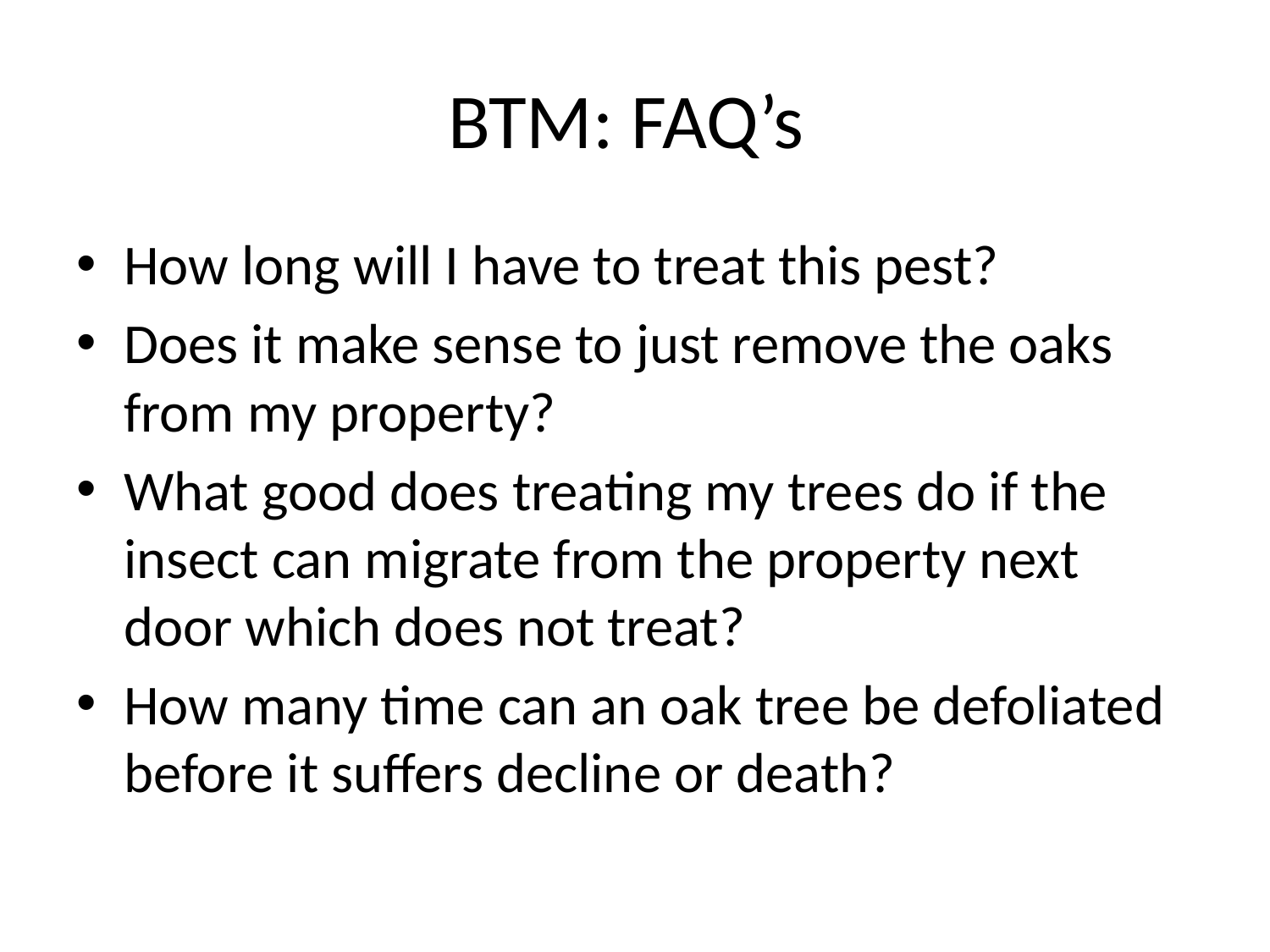

# BTM: FAQ’s
How long will I have to treat this pest?
Does it make sense to just remove the oaks from my property?
What good does treating my trees do if the insect can migrate from the property next door which does not treat?
How many time can an oak tree be defoliated before it suffers decline or death?